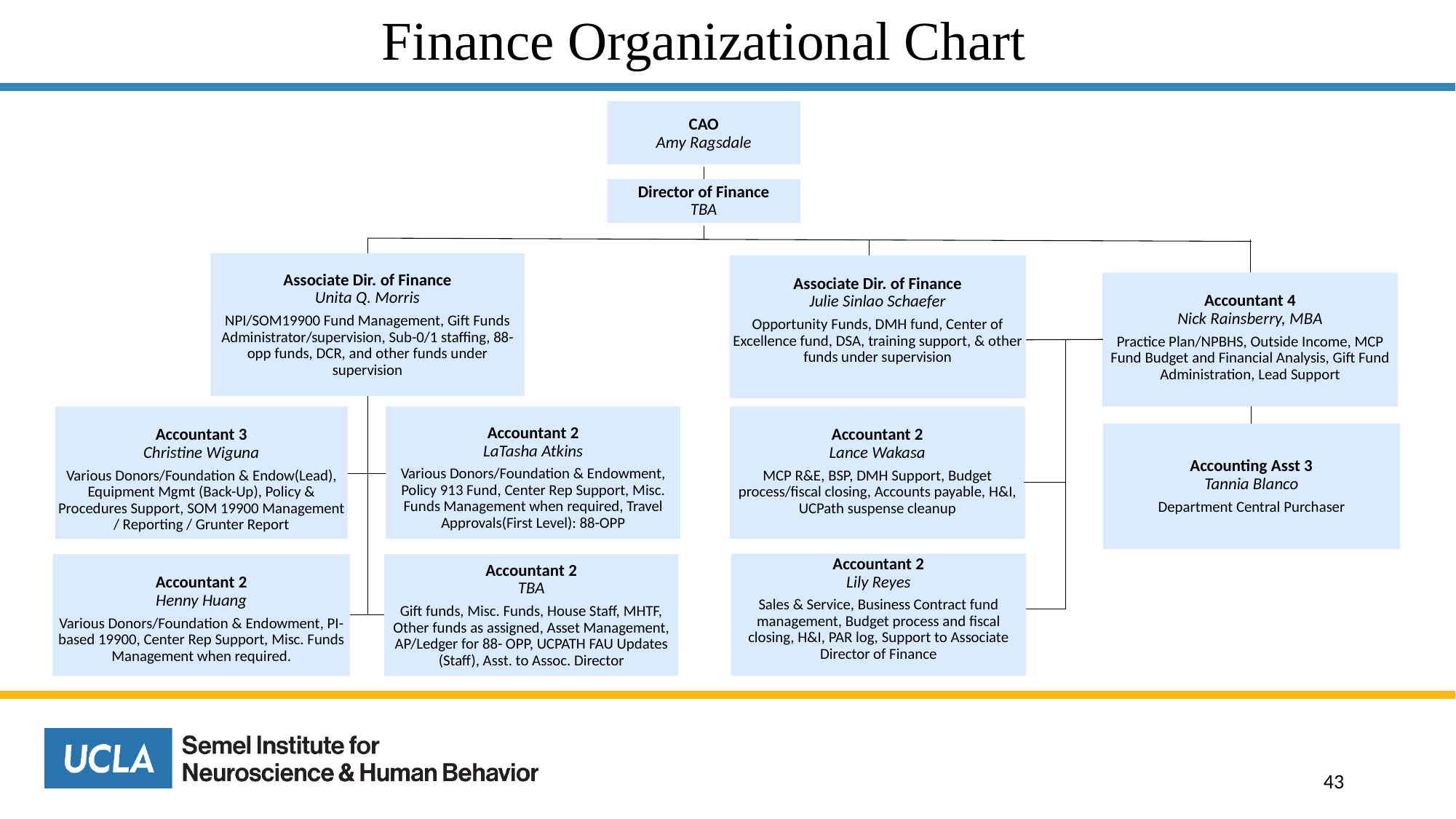

# Finance Organizational Chart

CAO
Amy Ragsdale

Director of Finance
TBA
Associate Dir. of Finance
Unita Q. Morris
NPI/SOM19900 Fund Management, Gift Funds Administrator/supervision, Sub-0/1 staffing, 88-opp funds, DCR, and other funds under supervision
Associate Dir. of Finance
Julie Sinlao Schaefer
Opportunity Funds, DMH fund, Center of Excellence fund, DSA, training support, & other funds under supervision
Accountant 4
Nick Rainsberry, MBA
Practice Plan/NPBHS, Outside Income, MCP Fund Budget and Financial Analysis, Gift Fund Administration, Lead Support
Accountant 3
Christine Wiguna
Various Donors/Foundation & Endow(Lead), Equipment Mgmt (Back-Up), Policy & Procedures Support, SOM 19900 Management / Reporting / Grunter Report
Accountant 2
LaTasha Atkins
Various Donors/Foundation & Endowment, Policy 913 Fund, Center Rep Support, Misc. Funds Management when required, Travel Approvals(First Level): 88-OPP

Accountant 2
Lance Wakasa
MCP R&E, BSP, DMH Support, Budget process/fiscal closing, Accounts payable, H&I, UCPath suspense cleanup
Accounting Asst 3
Tannia Blanco
Department Central Purchaser
Accountant 2
Lily Reyes
Sales & Service, Business Contract fund management, Budget process and fiscal closing, H&I, PAR log, Support to Associate Director of Finance
Accountant 2
Henny Huang
Various Donors/Foundation & Endowment, PI-based 19900, Center Rep Support, Misc. Funds Management when required.
Accountant 2
TBA
Gift funds, Misc. Funds, House Staff, MHTF, Other funds as assigned, Asset Management, AP/Ledger for 88- OPP, UCPATH FAU Updates (Staff), Asst. to Assoc. Director
43